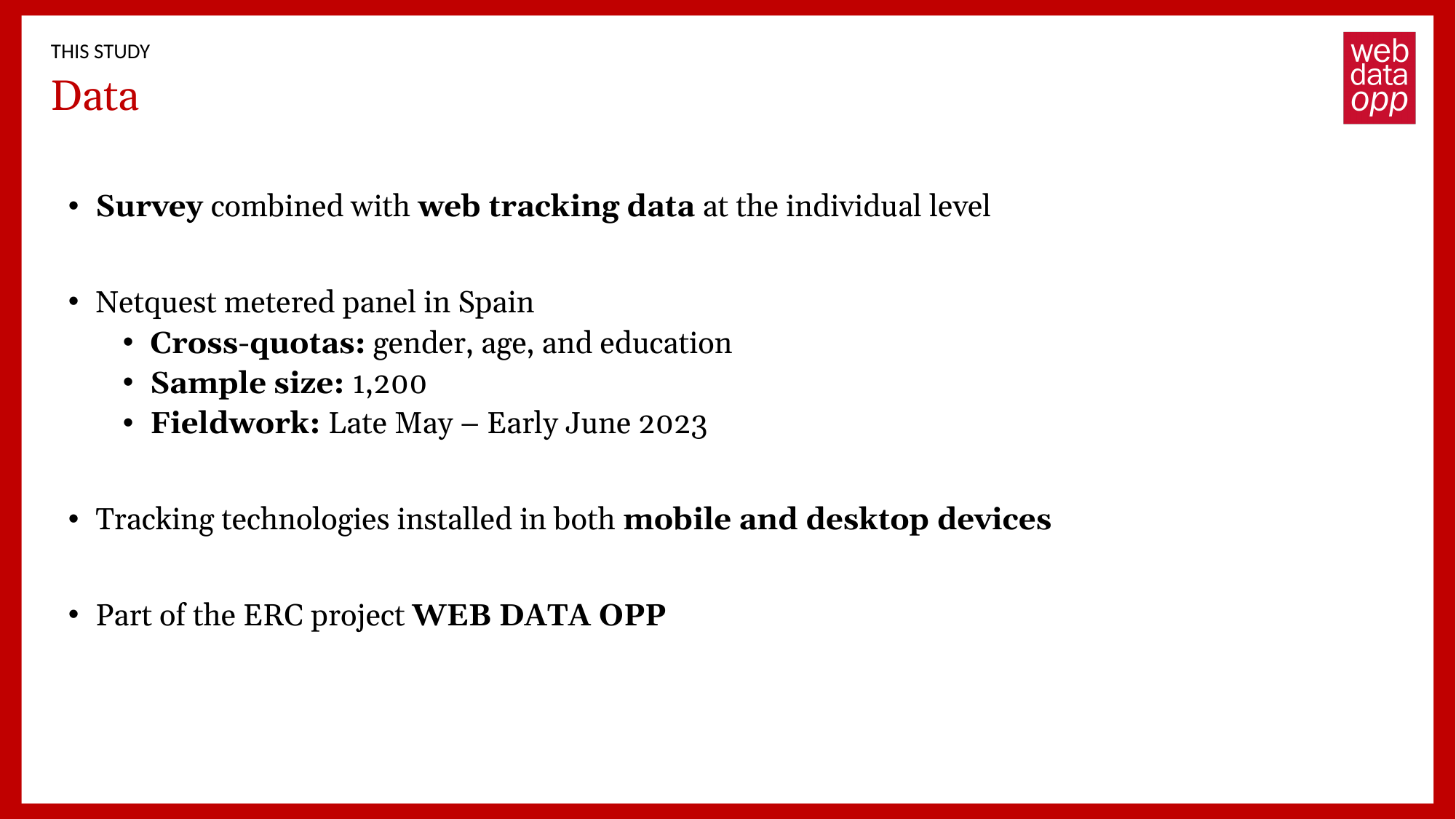

THIS STUDY
# Data
Survey combined with web tracking data at the individual level

Netquest metered panel in Spain
Cross-quotas: gender, age, and education
Sample size: 1,200
Fieldwork: Late May – Early June 2023

Tracking technologies installed in both mobile and desktop devices

Part of the ERC project WEB DATA OPP